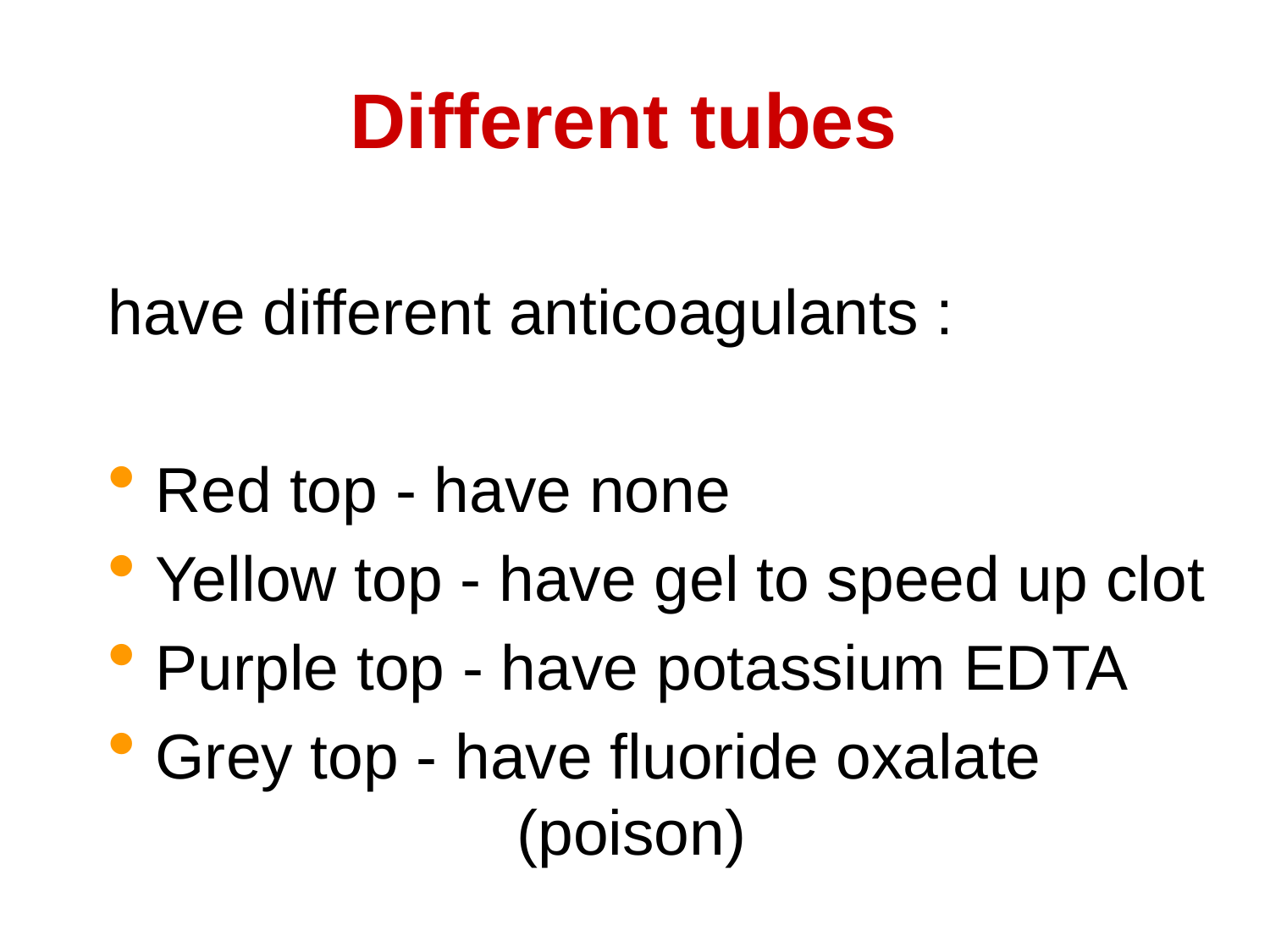

# Different tubes
have different anticoagulants :

Red top - have none
Yellow top - have gel to speed up clot
Purple top - have potassium EDTA
Grey top - have fluoride oxalate
	(poison)